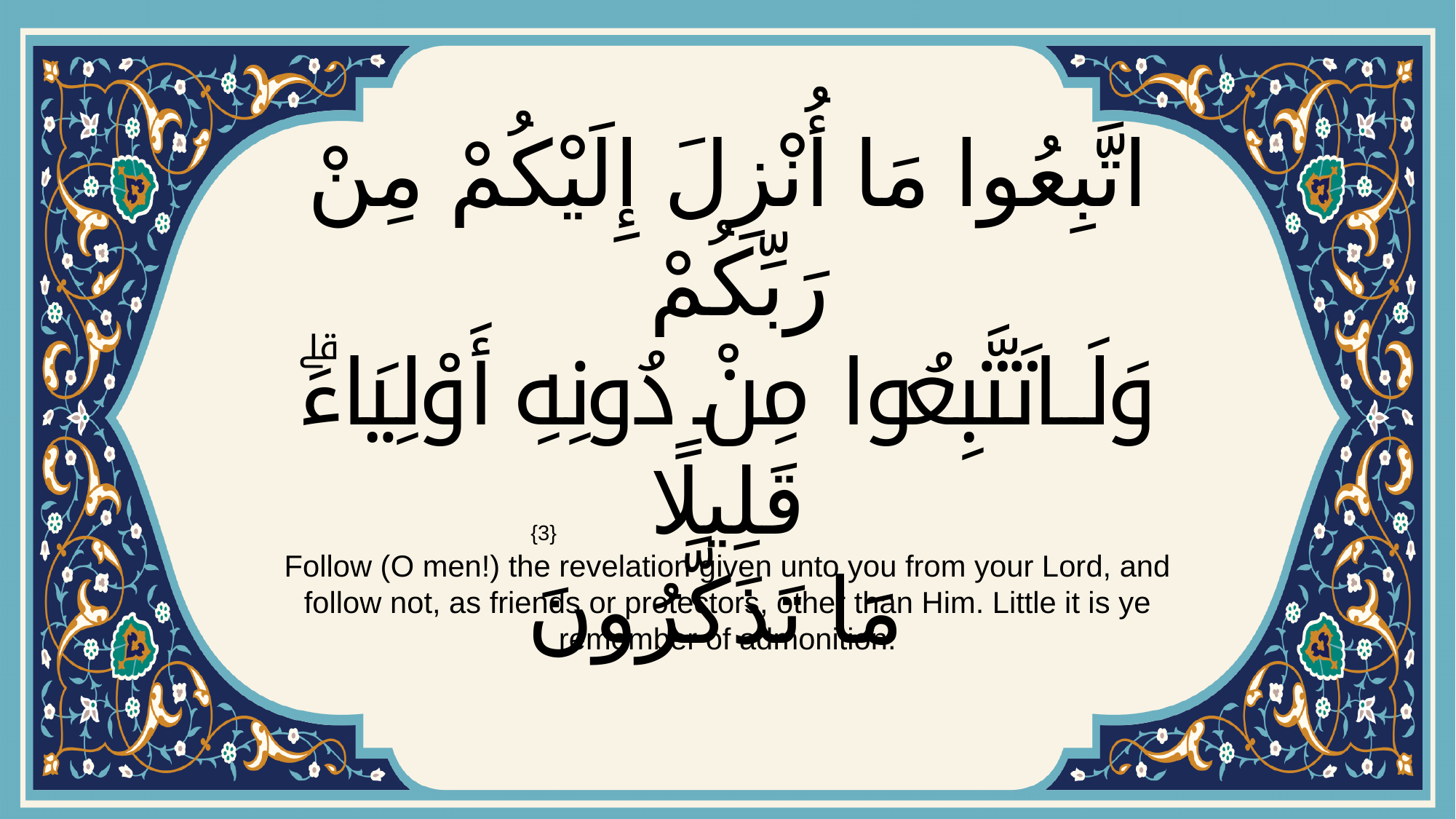

# اتَّبِعُوا مَا أُنْزِلَ إِلَيْكُمْ مِنْ رَبِّكُمْ وَلَا تَتَّبِعُوا مِنْ دُونِهِ أَوْلِيَاءَۗ قَلِيلًا مَا تَذَكَّرُونَ
{3}
Follow (O men!) the revelation given unto you from your Lord, and follow not, as friends or protectors, other than Him. Little it is ye remember of admonition.